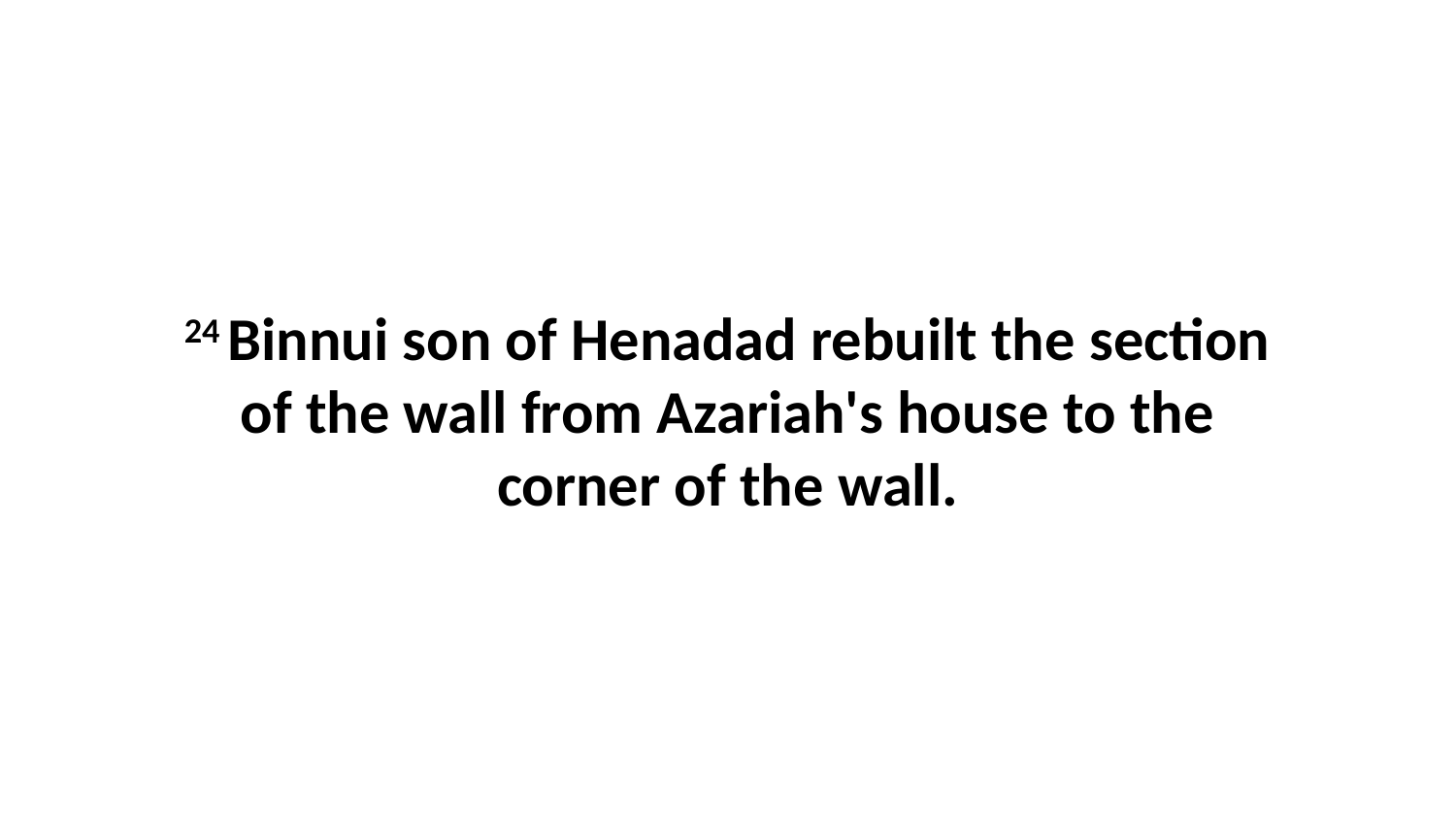

24 Binnui son of Henadad rebuilt the section of the wall from Azariah's house to the corner of the wall.